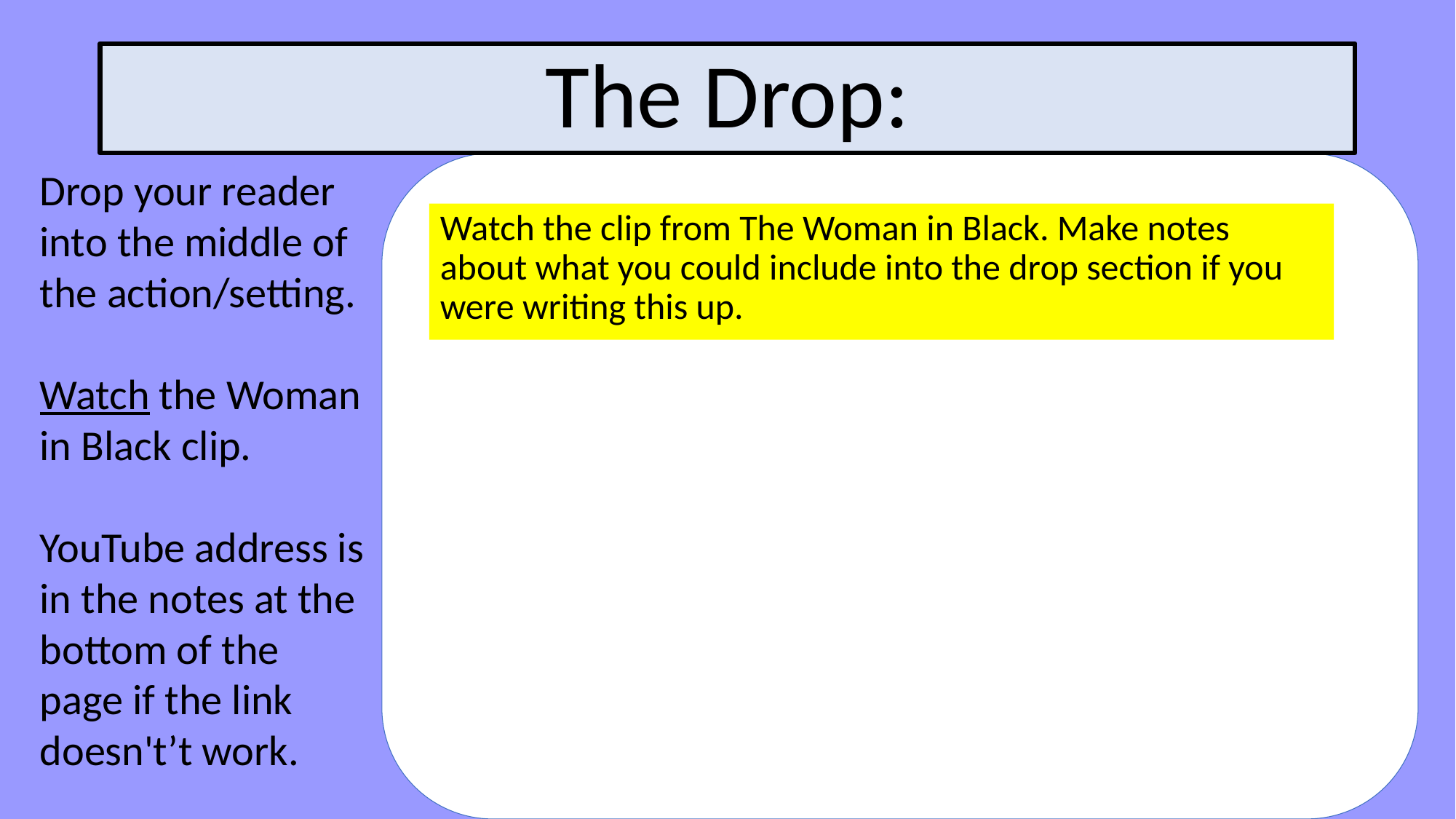

The Drop:

Drop your reader into the middle of the action/setting.

Watch the Woman in Black clip.

YouTube address is in the notes at the bottom of the page if the link doesn't’t work.
Watch the clip from The Woman in Black. Make notes about what you could include into the drop section if you were writing this up.